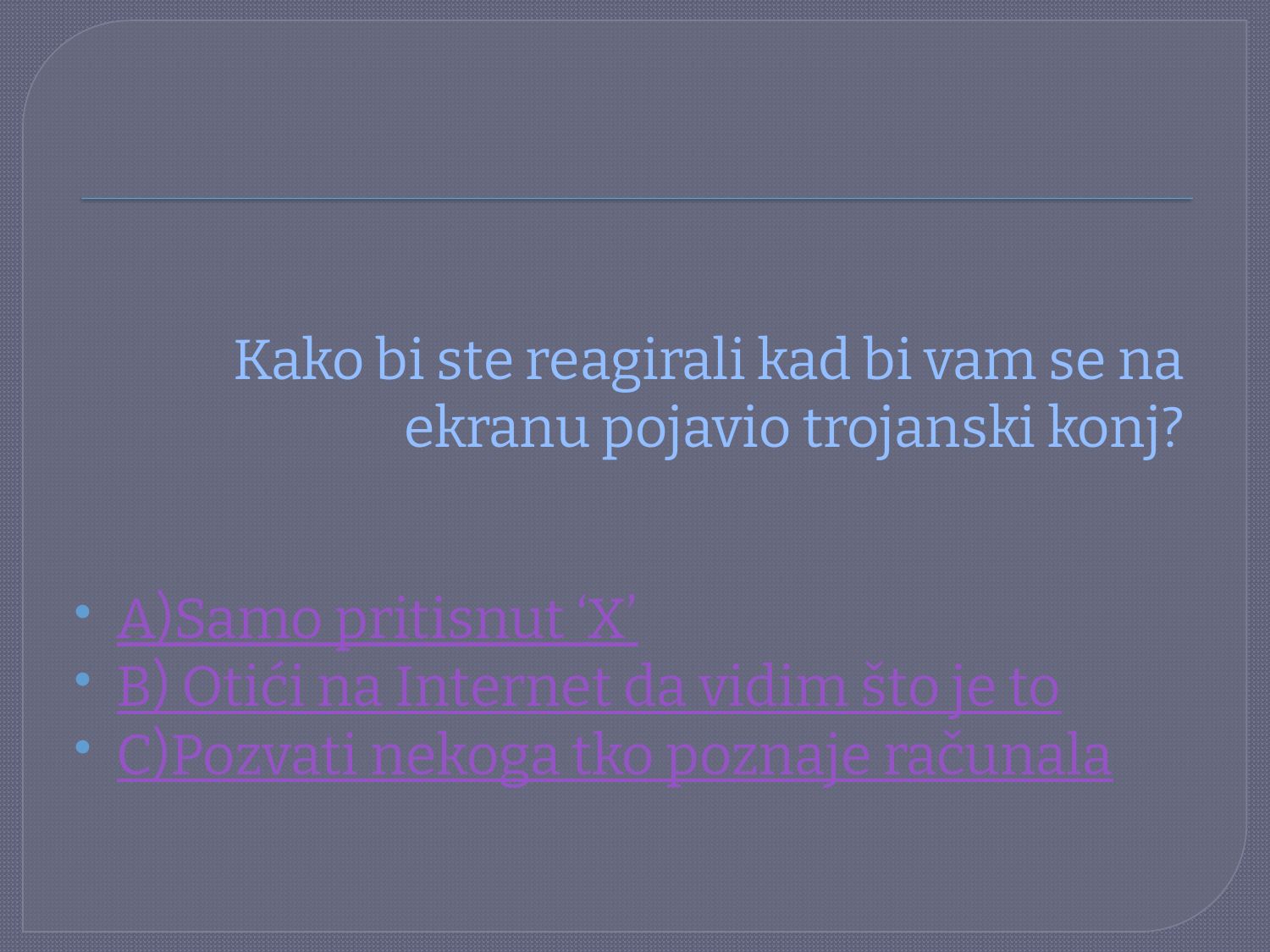

# Kako bi ste reagirali kad bi vam se na ekranu pojavio trojanski konj?
A)Samo pritisnut ‘X’
B) Otići na Internet da vidim što je to
C)Pozvati nekoga tko poznaje računala